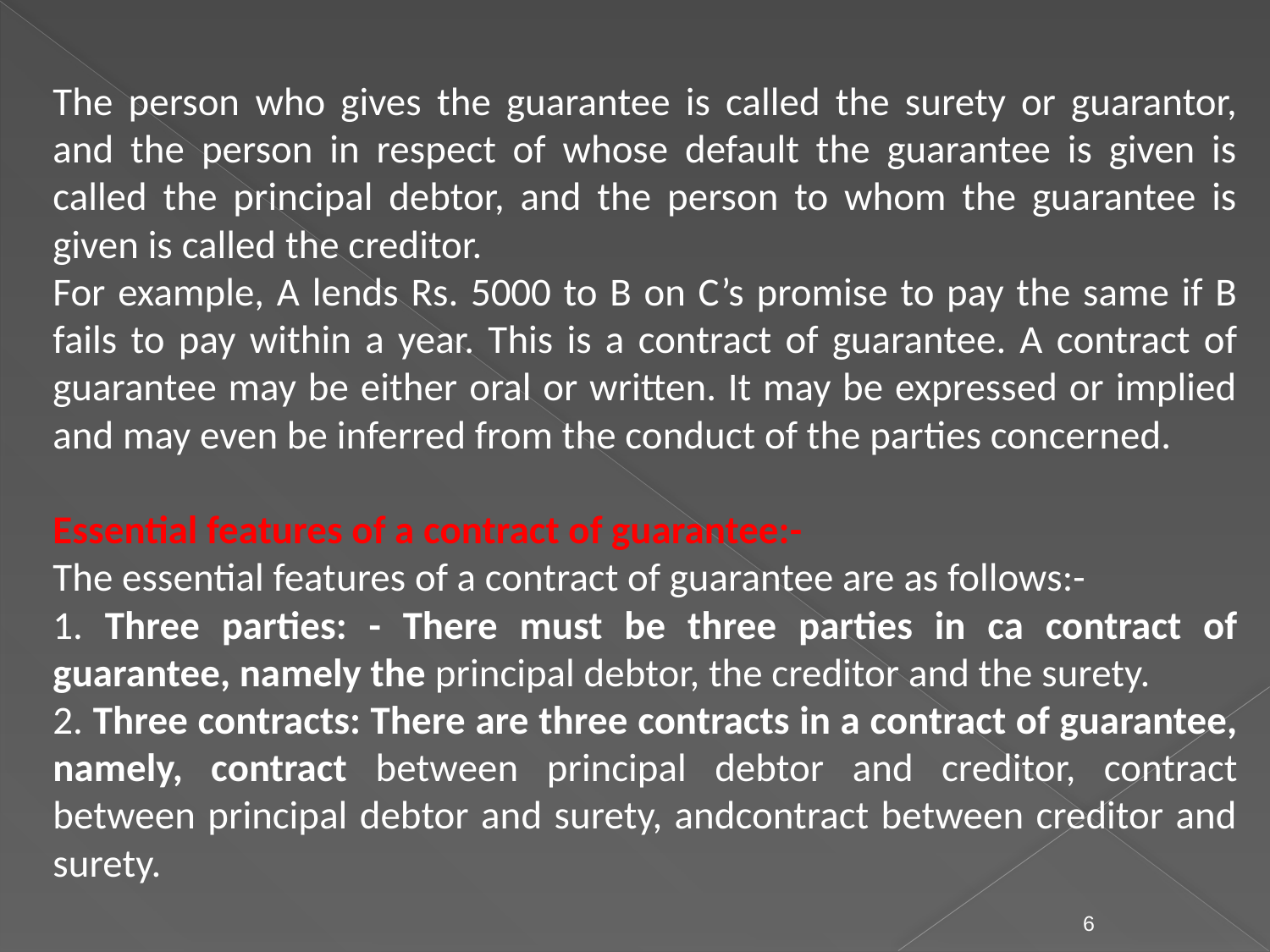

The person who gives the guarantee is called the surety or guarantor, and the person in respect of whose default the guarantee is given is called the principal debtor, and the person to whom the guarantee is given is called the creditor.
For example, A lends Rs. 5000 to B on C’s promise to pay the same if B fails to pay within a year. This is a contract of guarantee. A contract of guarantee may be either oral or written. It may be expressed or implied and may even be inferred from the conduct of the parties concerned.

Essential features of a contract of guarantee:-
The essential features of a contract of guarantee are as follows:-
1. Three parties: - There must be three parties in ca contract of guarantee, namely the principal debtor, the creditor and the surety.
2. Three contracts: There are three contracts in a contract of guarantee, namely, contract between principal debtor and creditor, contract between principal debtor and surety, andcontract between creditor and surety.
6